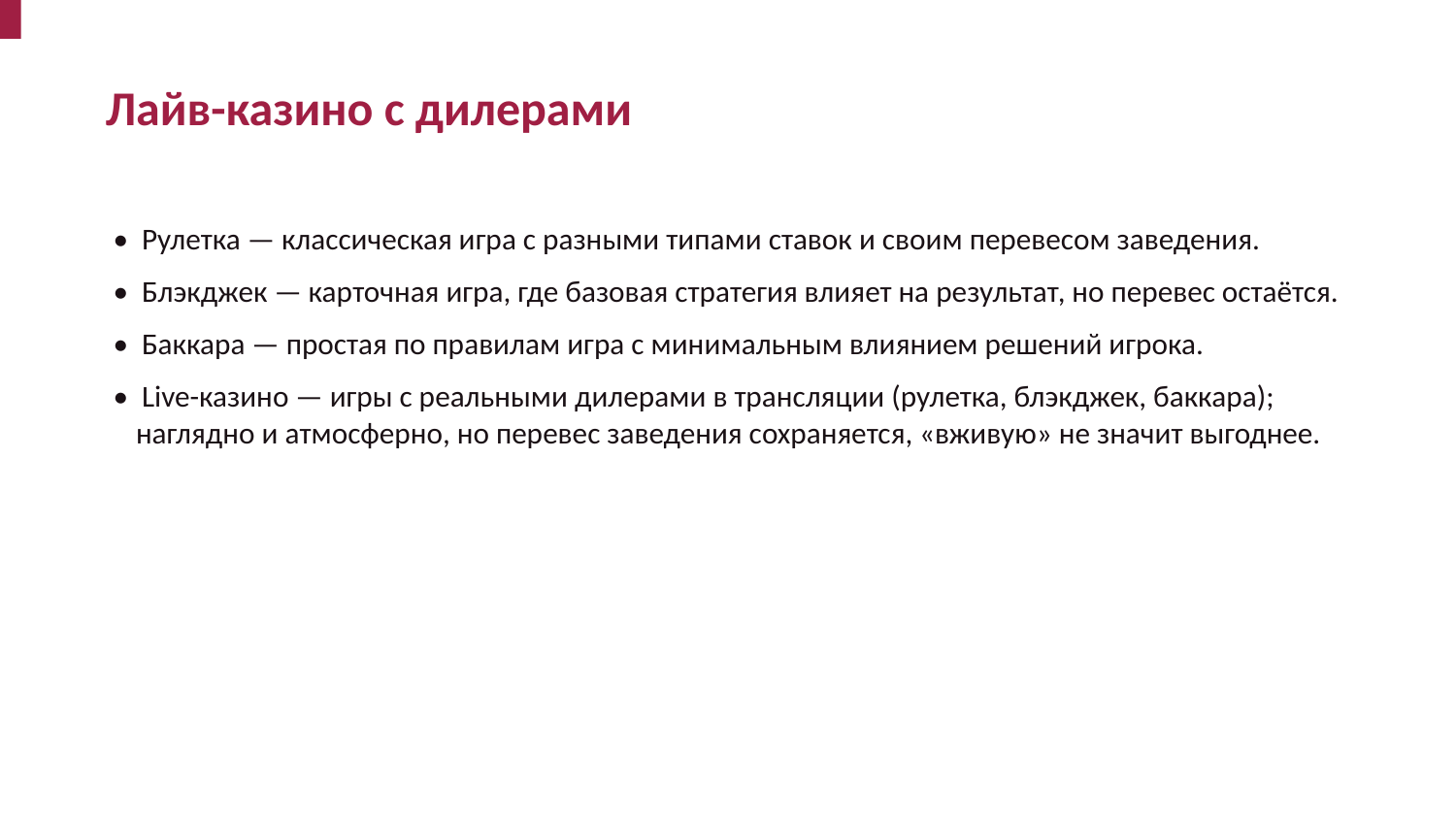

Лайв-казино с дилерами
•  Рулетка — классическая игра с разными типами ставок и своим перевесом заведения.
•  Блэкджек — карточная игра, где базовая стратегия влияет на результат, но перевес остаётся.
•  Баккара — простая по правилам игра с минимальным влиянием решений игрока.
•  Live-казино — игры с реальными дилерами в трансляции (рулетка, блэкджек, баккара); наглядно и атмосферно, но перевес заведения сохраняется, «вживую» не значит выгоднее.